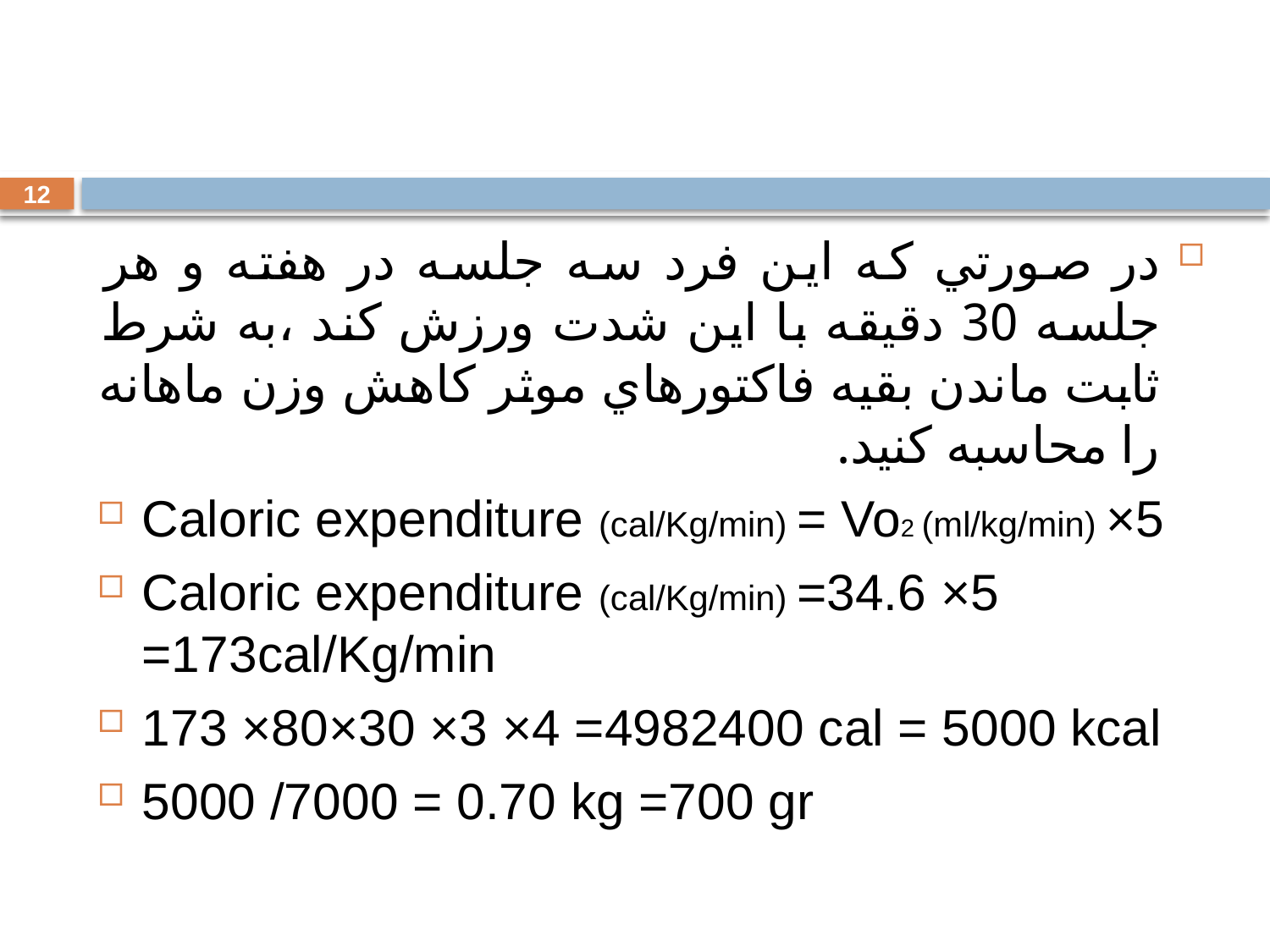

#
12
در صورتي كه اين فرد سه جلسه در هفته و هر جلسه 30 دقيقه با اين شدت ورزش كند ،به شرط ثابت ماندن بقيه فاكتورهاي موثر كاهش وزن ماهانه را محاسبه كنيد.
Caloric expenditure (cal/Kg/min) = Vo2 (ml/kg/min) ×5
Caloric expenditure (cal/Kg/min) =34.6 ×5 =173cal/Kg/min
173 ×80×30 ×3 ×4 =4982400 cal = 5000 kcal
5000 /7000 = 0.70 kg =700 gr